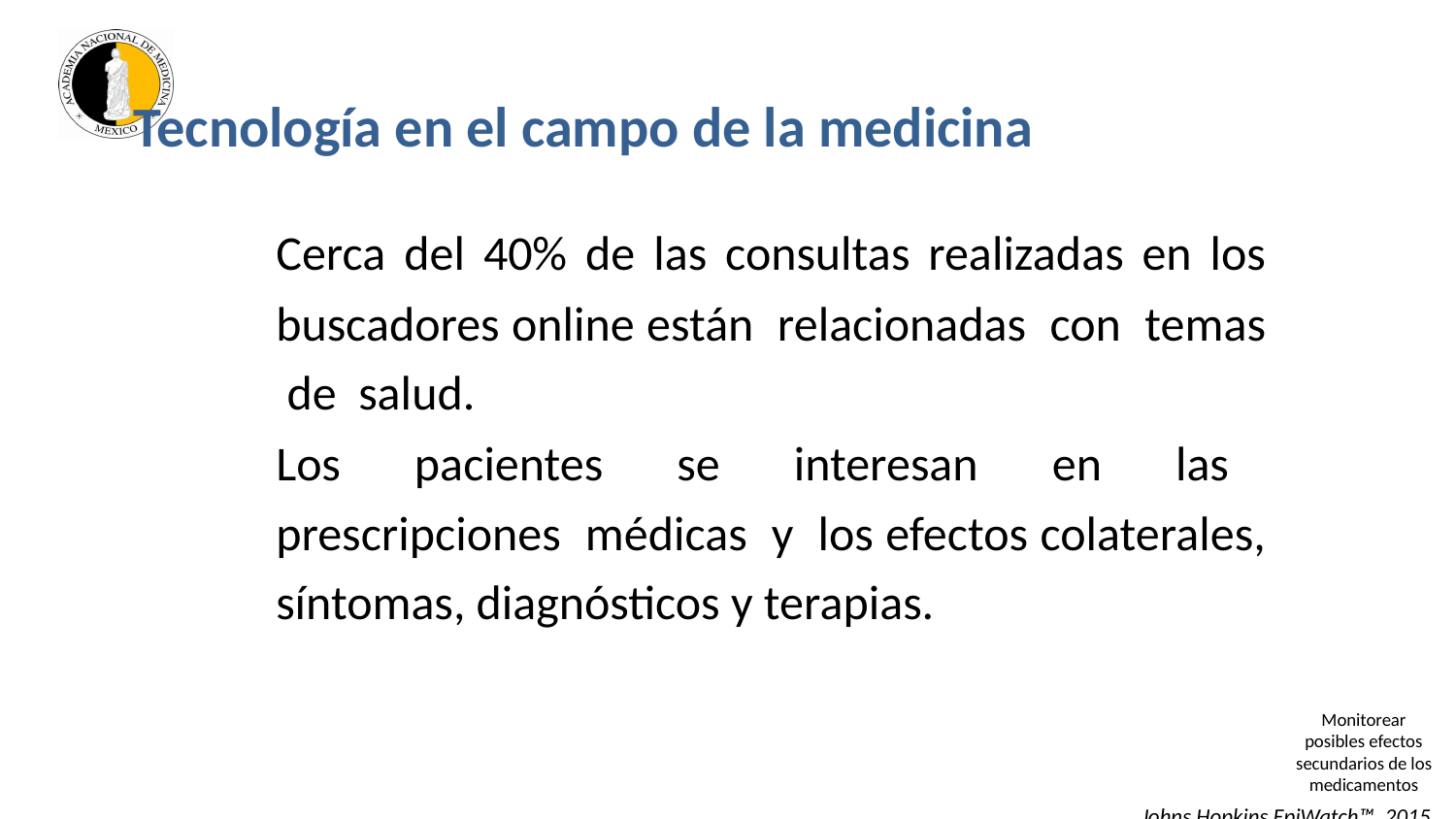

Tecnología en el campo de la medicina
Cerca del 40% de las consultas realizadas en los buscadores online están  relacionadas  con  temas  de  salud.
Los  pacientes  se  interesan  en  las  prescripciones  médicas  y  los efectos colaterales, síntomas, diagnósticos y terapias.

Monitorear posibles efectos secundarios de los medicamentos

Johns Hopkins EpiWatch™, 2015.